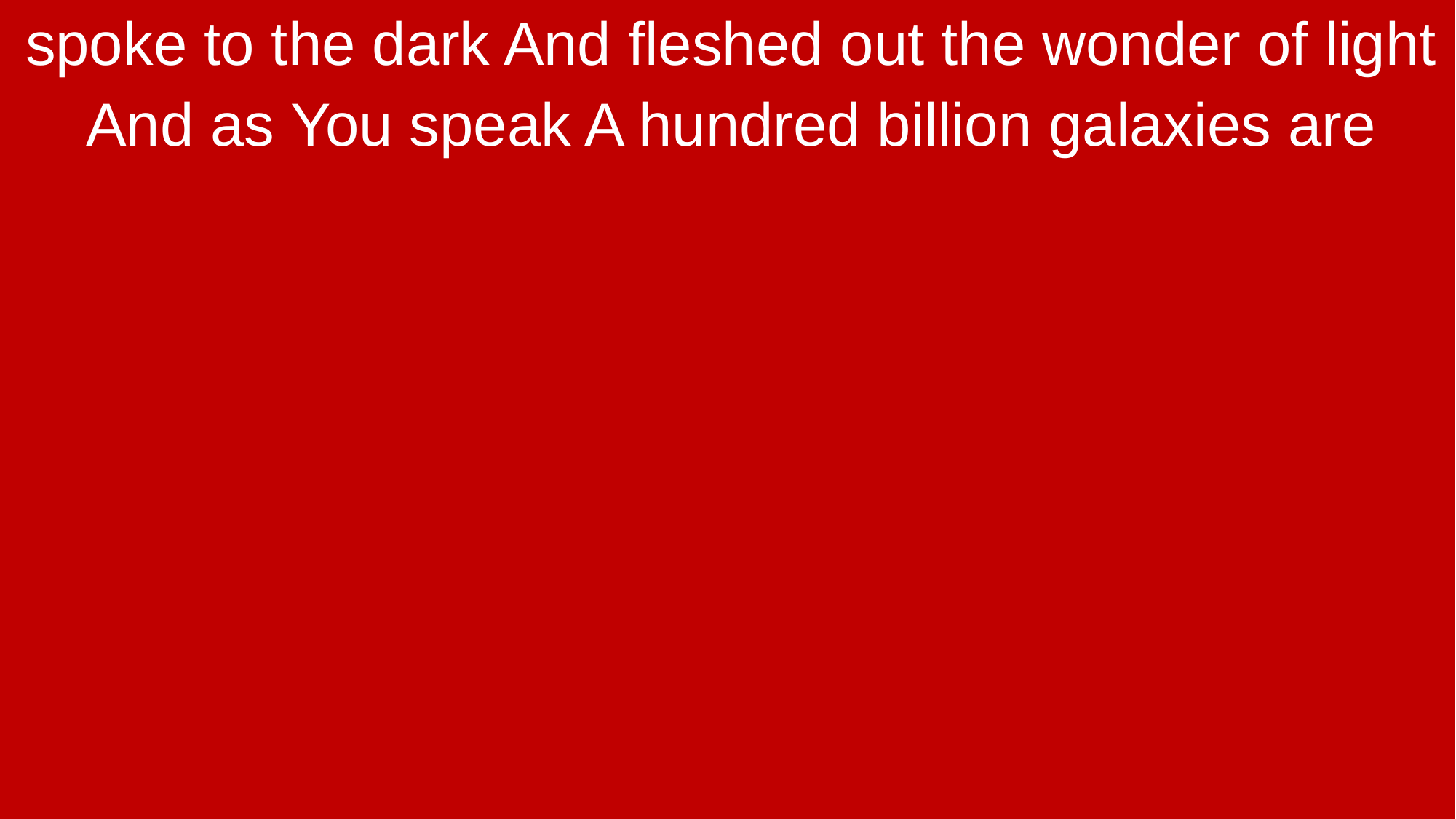

spoke to the dark And fleshed out the wonder of light
And as You speak A hundred billion galaxies are